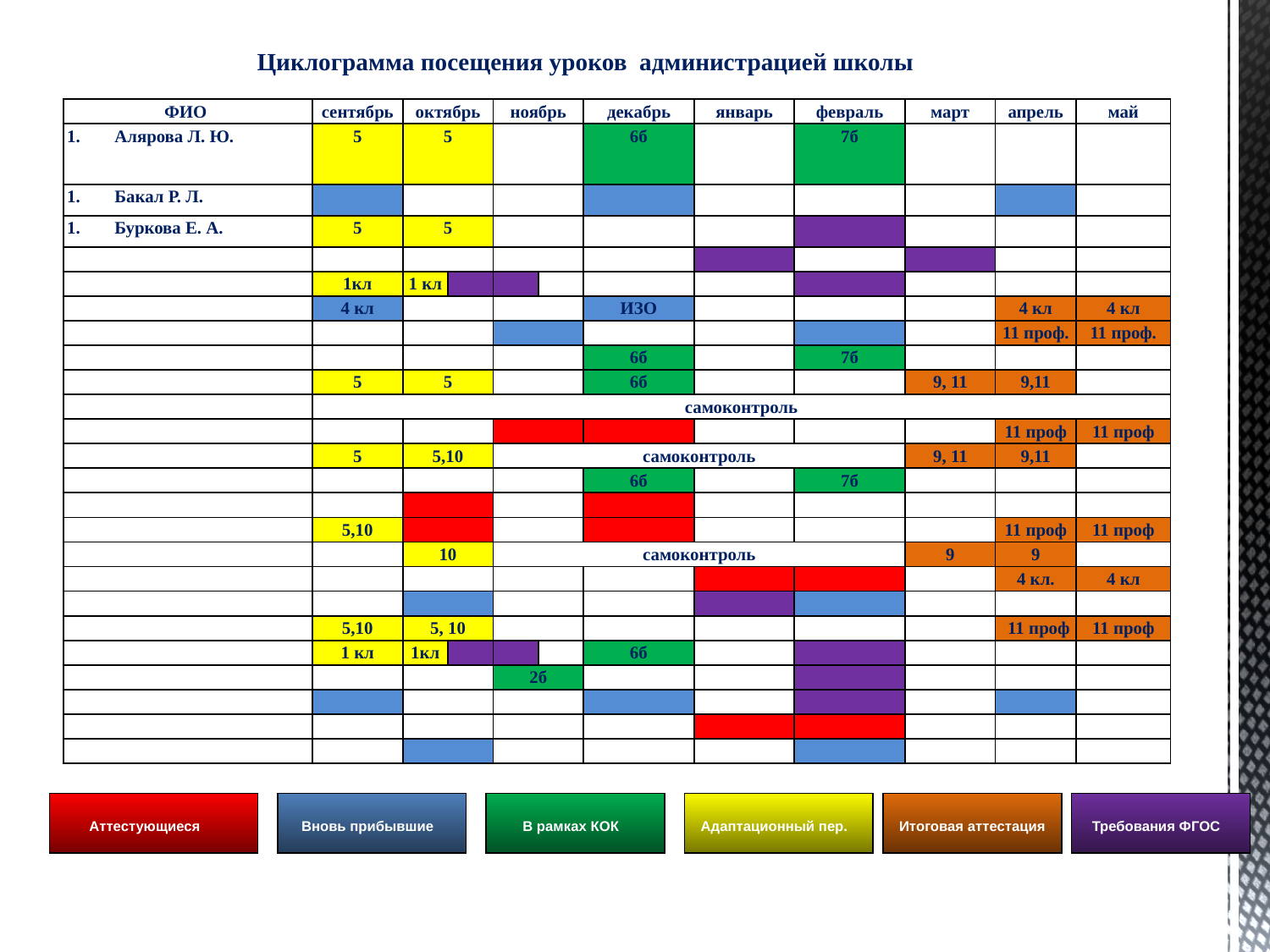

Циклограмма посещения уроков  администрацией школы

#
| ФИО | сентябрь | октябрь |  | ноябрь |  | декабрь | январь | февраль | март | апрель | май |
| --- | --- | --- | --- | --- | --- | --- | --- | --- | --- | --- | --- |
| Алярова Л. Ю. | 5 | 5 |  |  |  | 6б |  | 7б |  |  |  |
| Бакал Р. Л. |  |  |  |  |  |  |  |  |  |  |  |
| Буркова Е. А. | 5 | 5 |  |  |  |  |  |  |  |  |  |
|  |  |  |  |  |  |  |  |  |  |  |  |
|  | 1кл | 1 кл |  |  |  |  |  |  |  |  |  |
|  | 4 кл |  |  |  |  | ИЗО |  |  |  | 4 кл | 4 кл |
|  |  |  |  |  |  |  |  |  |  | 11 проф. | 11 проф. |
|  |  |  |  |  |  | 6б |  | 7б |  |  |  |
|  | 5 | 5 |  |  |  | 6б |  |  | 9, 11 | 9,11 |  |
|  | самоконтроль |  |  |  |  |  |  |  |  |  |  |
|  |  |  |  |  |  |  |  |  |  | 11 проф | 11 проф |
|  | 5 | 5,10 |  | самоконтроль |  |  |  |  | 9, 11 | 9,11 |  |
|  |  |  |  |  |  | 6б |  | 7б |  |  |  |
|  |  |  |  |  |  |  |  |  |  |  |  |
|  | 5,10 |  |  |  |  |  |  |  |  | 11 проф | 11 проф |
|  |  | 10 |  | самоконтроль |  |  |  |  | 9 | 9 |  |
|  |  |  |  |  |  |  |  |  |  | 4 кл. | 4 кл |
|  |  |  |  |  |  |  |  |  |  |  |  |
|  | 5,10 | 5, 10 |  |  |  |  |  |  |  | 11 проф | 11 проф |
|  | 1 кл | 1кл |  |  |  | 6б |  |  |  |  |  |
|  |  |  |  | 2б |  |  |  |  |  |  |  |
|  |  |  |  |  |  |  |  |  |  |  |  |
|  |  |  |  |  |  |  |  |  |  |  |  |
|  |  |  |  |  |  |  |  |  |  |  |  |
Аттестующиеся
Вновь прибывшие
В рамках КОК
Адаптационный пер.
Итоговая аттестация
Требования ФГОС